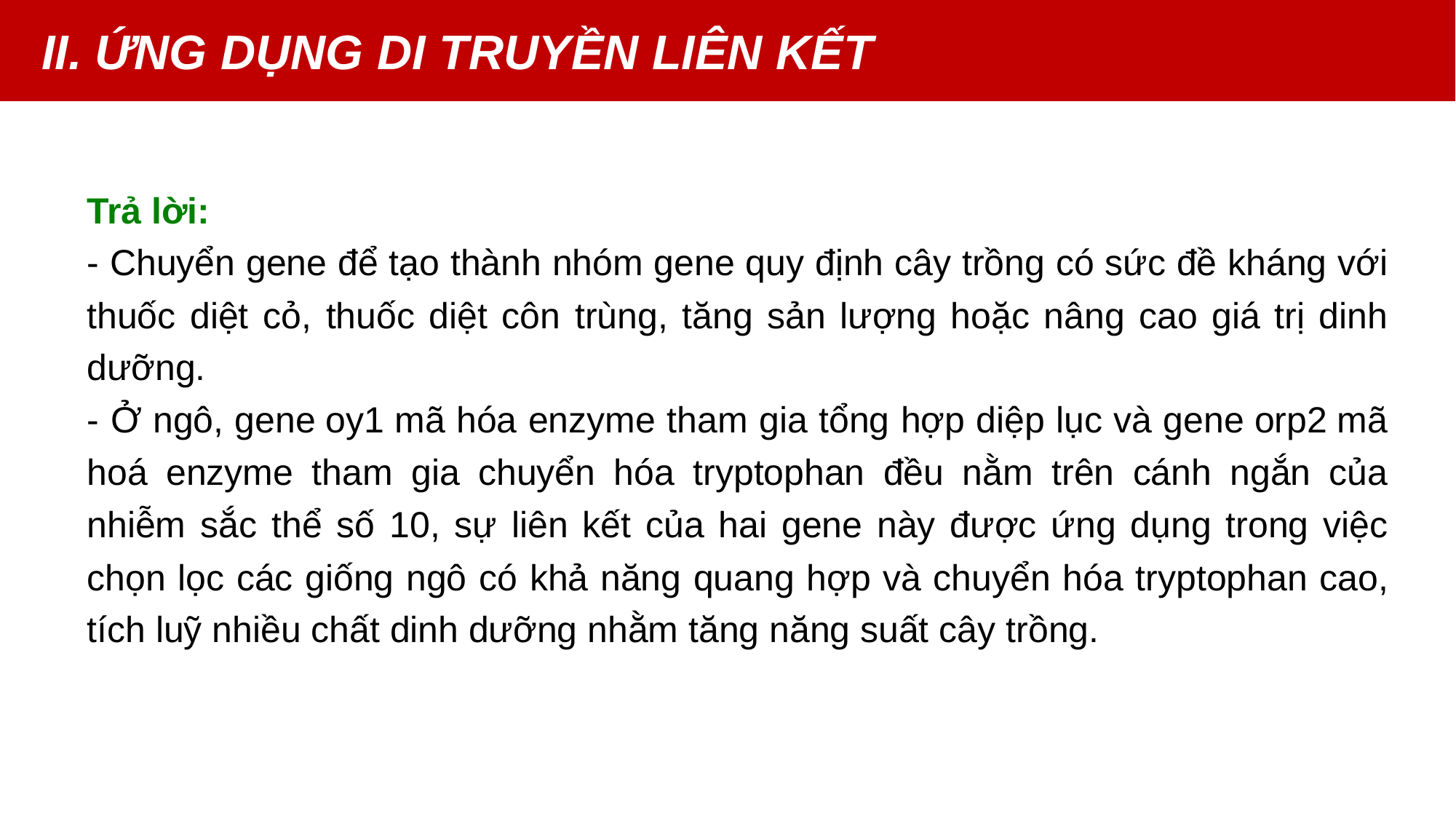

II. ỨNG DỤNG DI TRUYỀN LIÊN KẾT
Trả lời:
- Chuyển gene để tạo thành nhóm gene quy định cây trồng có sức đề kháng với thuốc diệt cỏ, thuốc diệt côn trùng, tăng sản lượng hoặc nâng cao giá trị dinh dưỡng.
- Ở ngô, gene oy1 mã hóa enzyme tham gia tổng hợp diệp lục và gene orp2 mã hoá enzyme tham gia chuyển hóa tryptophan đều nằm trên cánh ngắn của nhiễm sắc thể số 10, sự liên kết của hai gene này được ứng dụng trong việc chọn lọc các giống ngô có khả năng quang hợp và chuyển hóa tryptophan cao, tích luỹ nhiều chất dinh dưỡng nhằm tăng năng suất cây trồng.